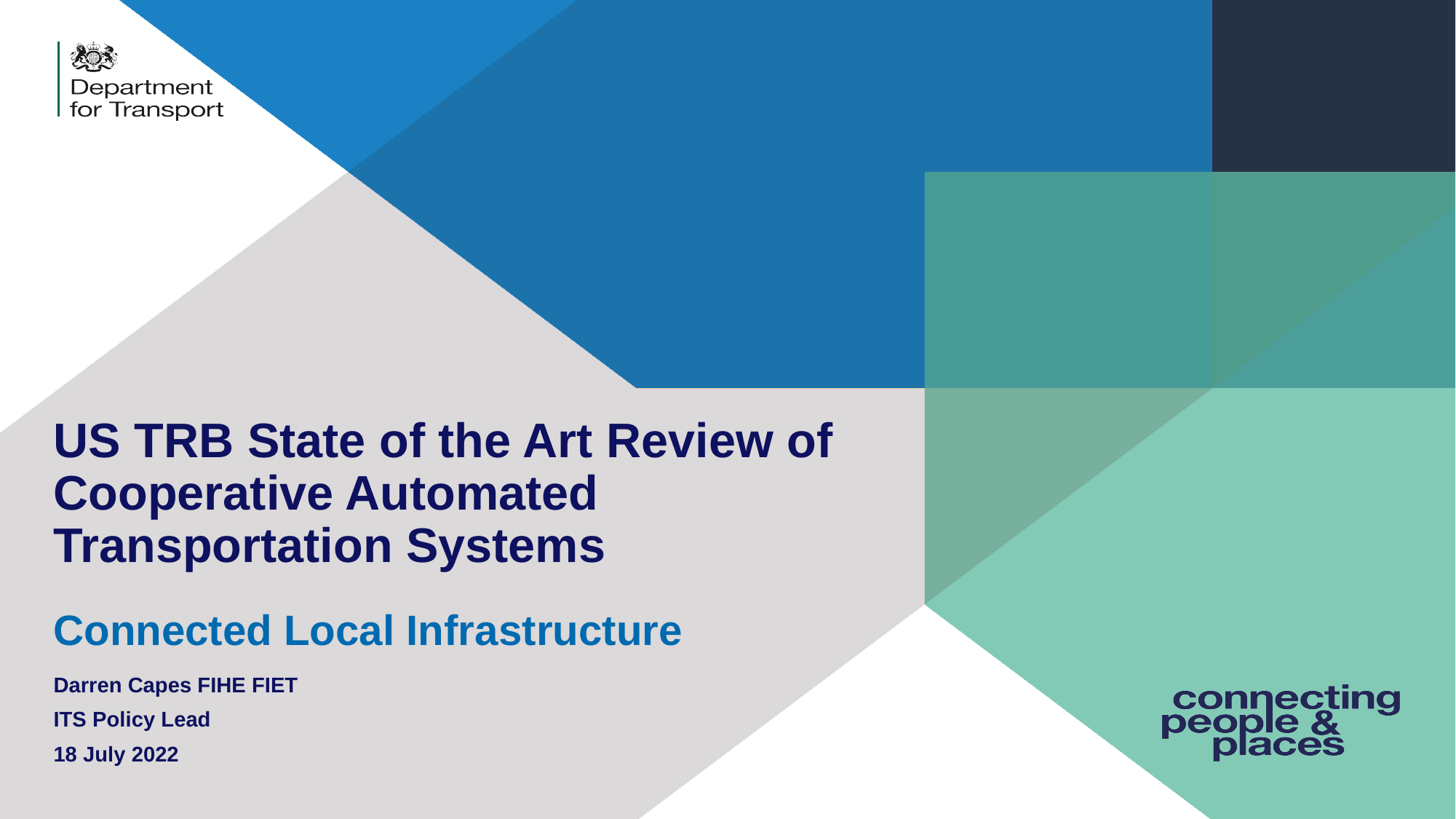

# US TRB State of the Art Review of Cooperative Automated Transportation Systems
Connected Local Infrastructure
Darren Capes FIHE FIET
ITS Policy Lead
18 July 2022